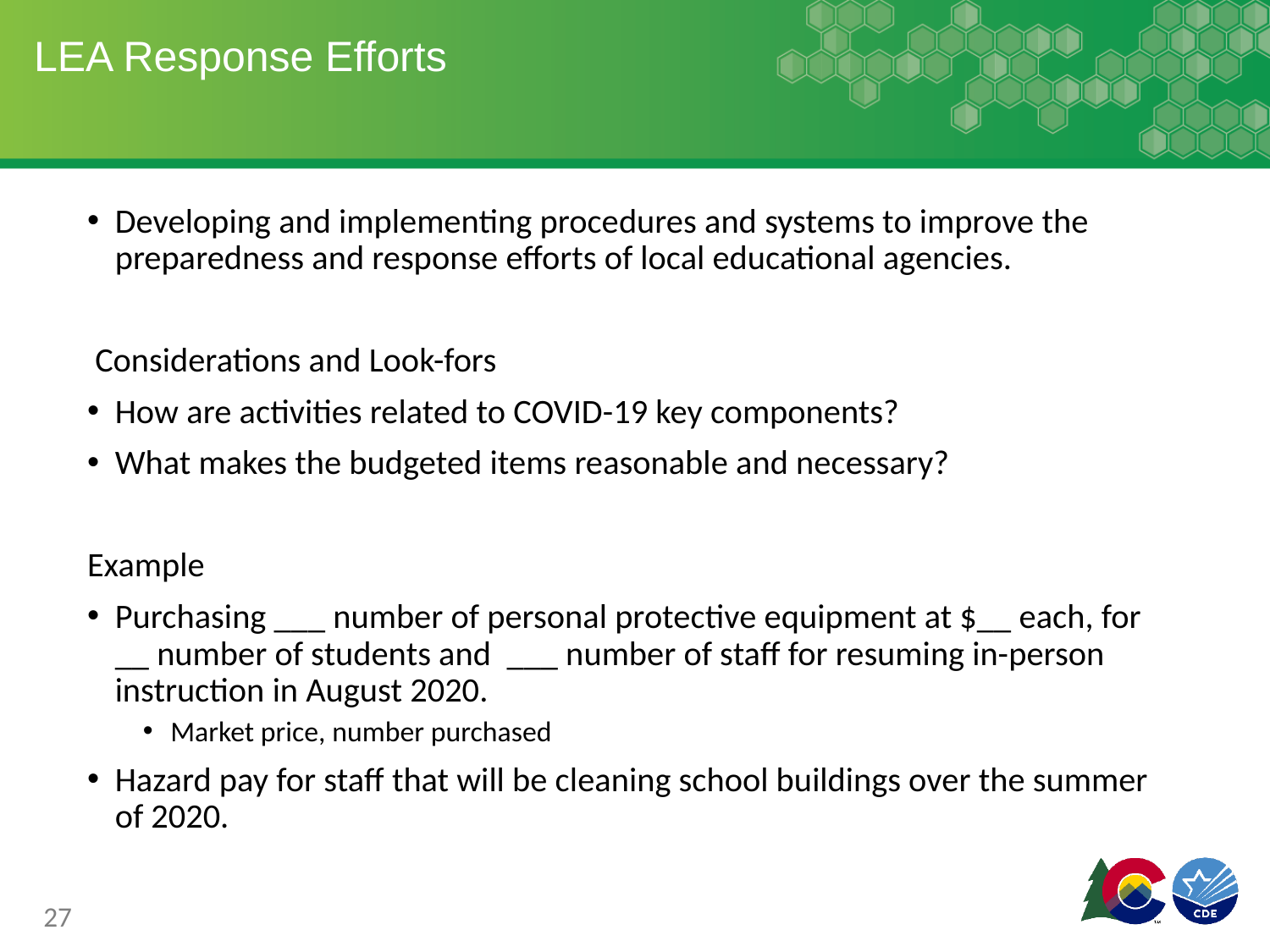

# LEA Response Efforts
Developing and implementing procedures and systems to improve the preparedness and response efforts of local educational agencies.

 Considerations and Look-fors
How are activities related to COVID-19 key components?
What makes the budgeted items reasonable and necessary?

Example
Purchasing ___ number of personal protective equipment at $__ each, for  __ number of students and  ___ number of staff for resuming in-person instruction in August 2020.
Market price, number purchased
Hazard pay for staff that will be cleaning school buildings over the summer of 2020.
27